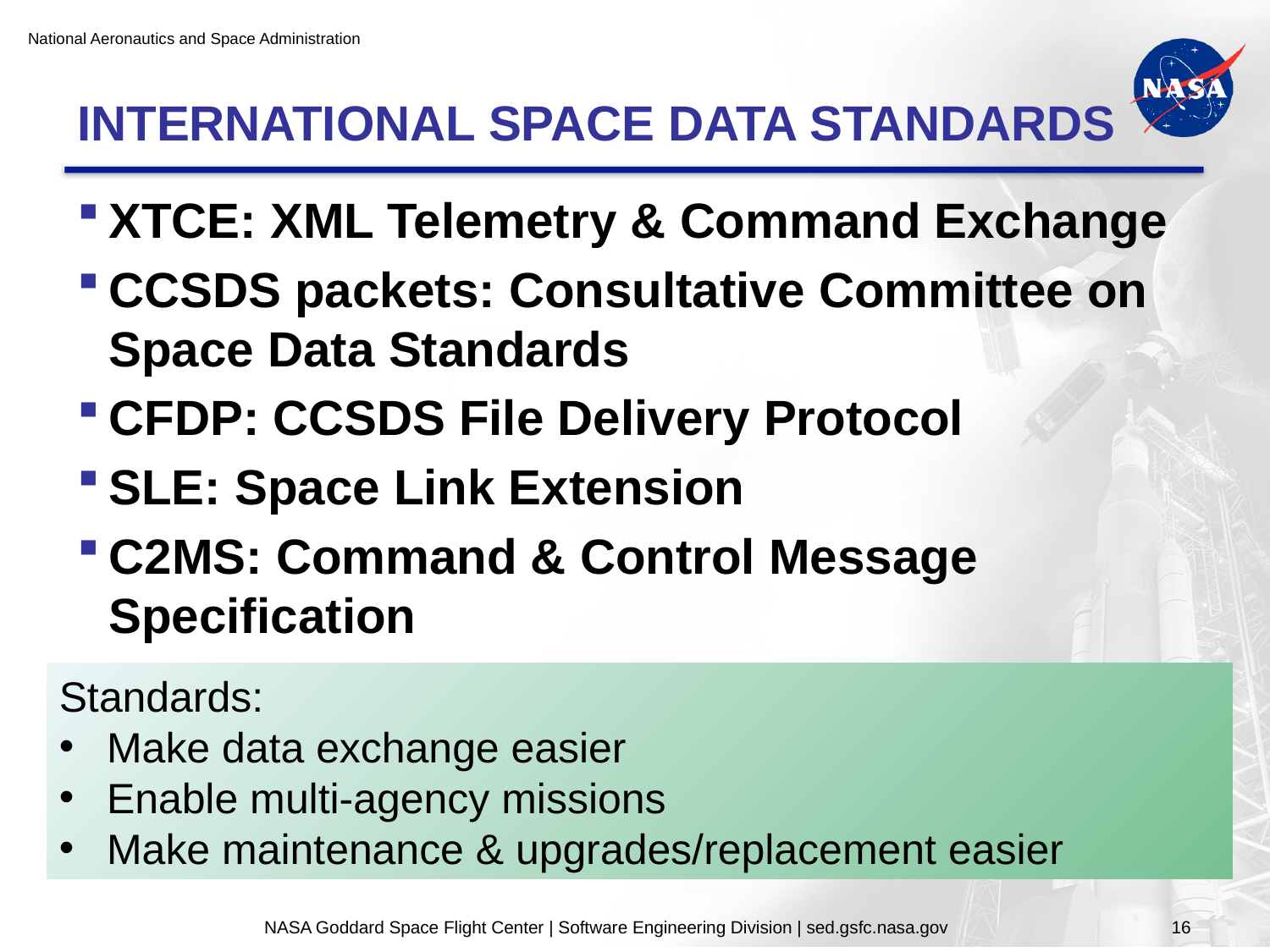

# INTERNATIONAL SPACE DATA STANDARDS
XTCE: XML Telemetry & Command Exchange
CCSDS packets: Consultative Committee on Space Data Standards
CFDP: CCSDS File Delivery Protocol
SLE: Space Link Extension
C2MS: Command & Control Message Specification
Standards:
Make data exchange easier
Enable multi-agency missions
Make maintenance & upgrades/replacement easier
NASA Goddard Space Flight Center | Software Engineering Division | sed.gsfc.nasa.gov
16